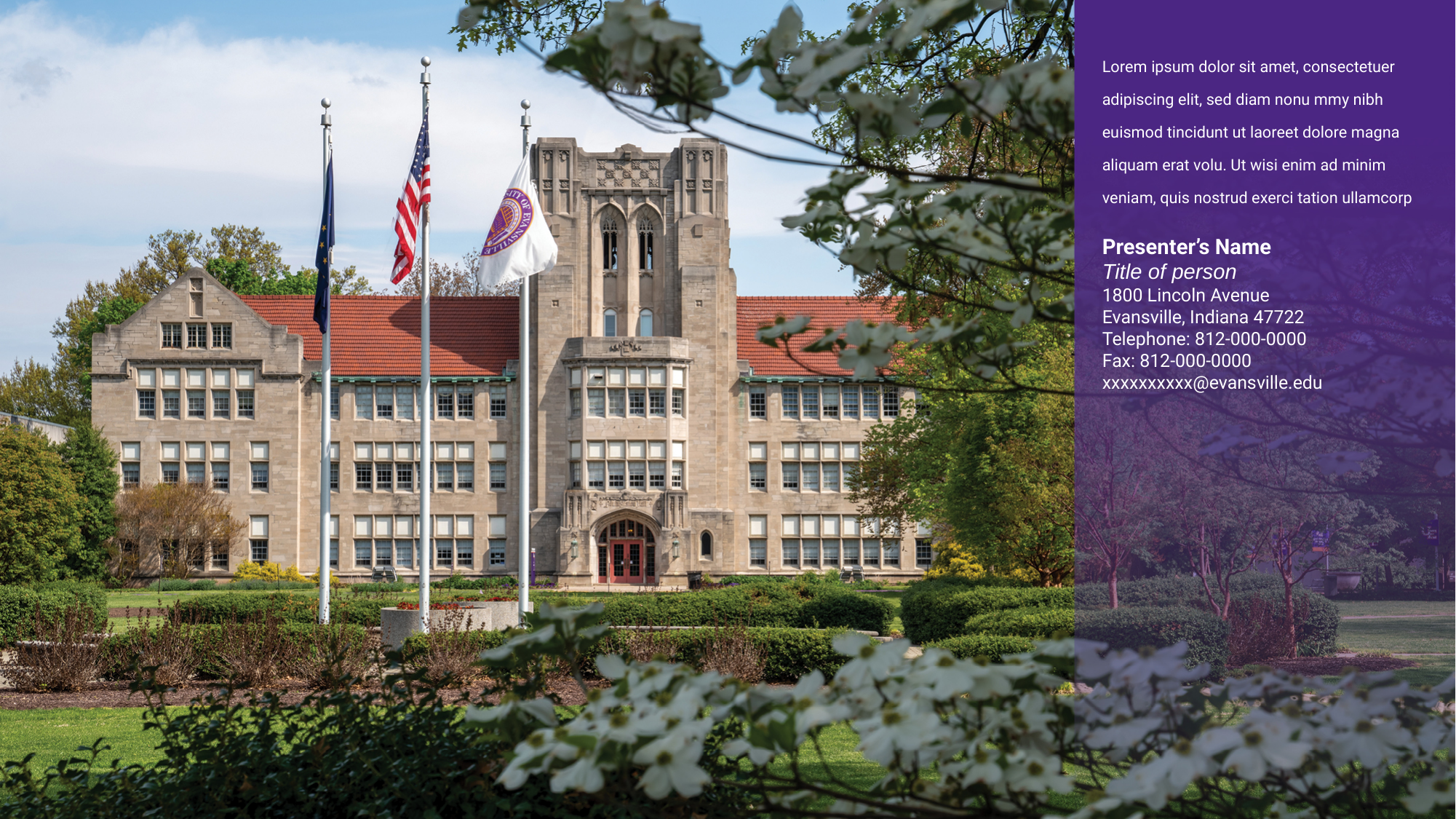

Lorem ipsum dolor sit amet, consectetuer adipiscing elit, sed diam nonu mmy nibh euismod tincidunt ut laoreet dolore magna aliquam erat volu. Ut wisi enim ad minim veniam, quis nostrud exerci tation ullamcorp
Presenter’s Name
Title of person
1800 Lincoln Avenue
Evansville, Indiana 47722
Telephone: 812-000-0000
Fax: 812-000-0000
xxxxxxxxxx@evansville.edu